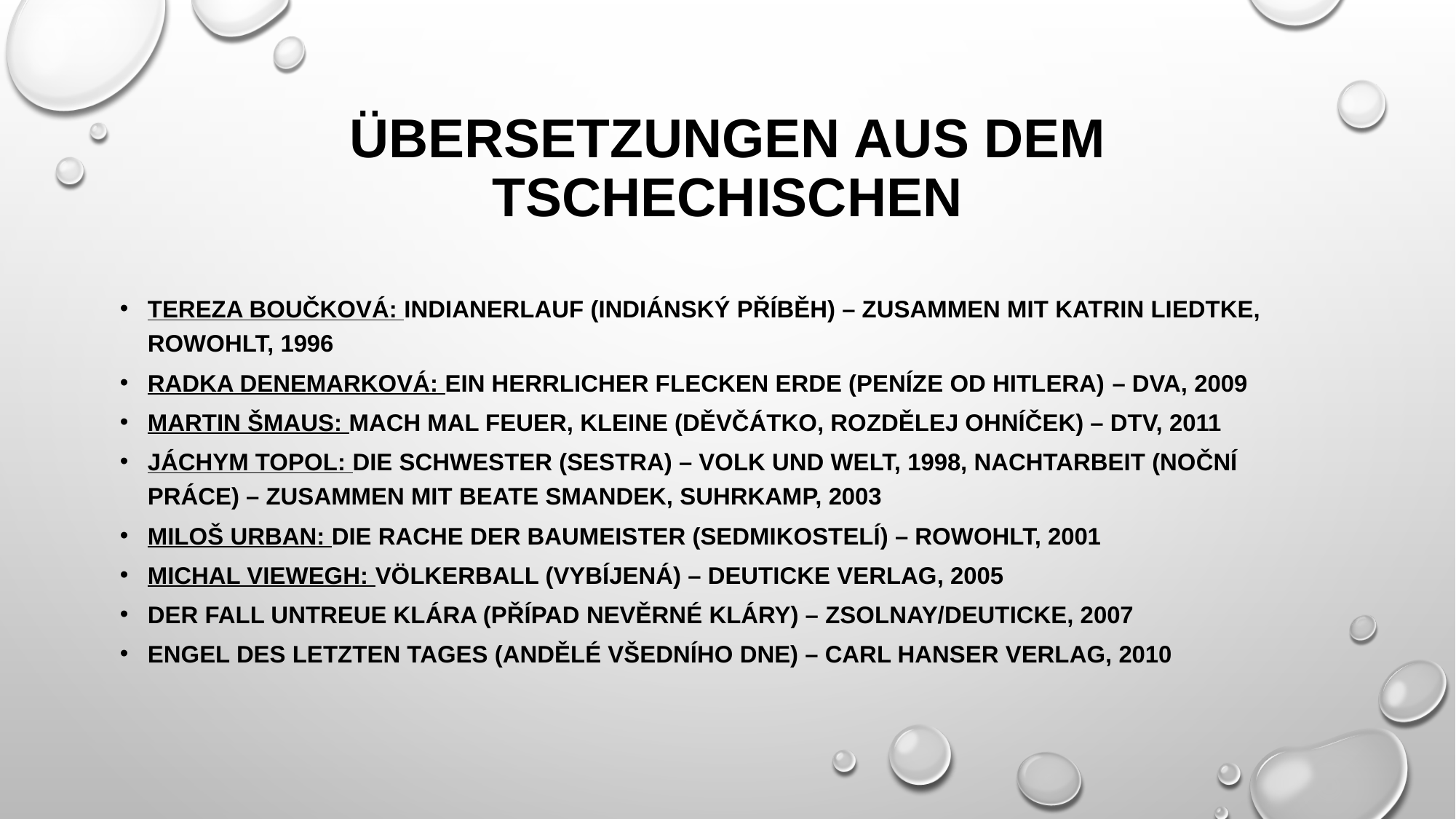

# Übersetzungen aus dem Tschechischen
Tereza Boučková: Indianerlauf (Indiánský příběh) – zusammen mit Katrin Liedtke, Rowohlt, 1996
Radka Denemarková: Ein herrlicher Flecken Erde (Peníze od Hitlera) – DVA, 2009
Martin Šmaus: Mach mal Feuer, Kleine (Děvčátko, rozdělej ohníček) – DTV, 2011
Jáchym Topol: Die Schwester (Sestra) – Volk und Welt, 1998, Nachtarbeit (Noční práce) – zusammen mit Beate Smandek, Suhrkamp, 2003
Miloš Urban: Die Rache der Baumeister (Sedmikostelí) – Rowohlt, 2001
Michal Viewegh: Völkerball (Vybíjená) – Deuticke Verlag, 2005
Der Fall untreue Klára (Případ nevěrné Kláry) – Zsolnay/Deuticke, 2007
Engel des letzten Tages (Andělé všedního dne) – Carl Hanser Verlag, 2010